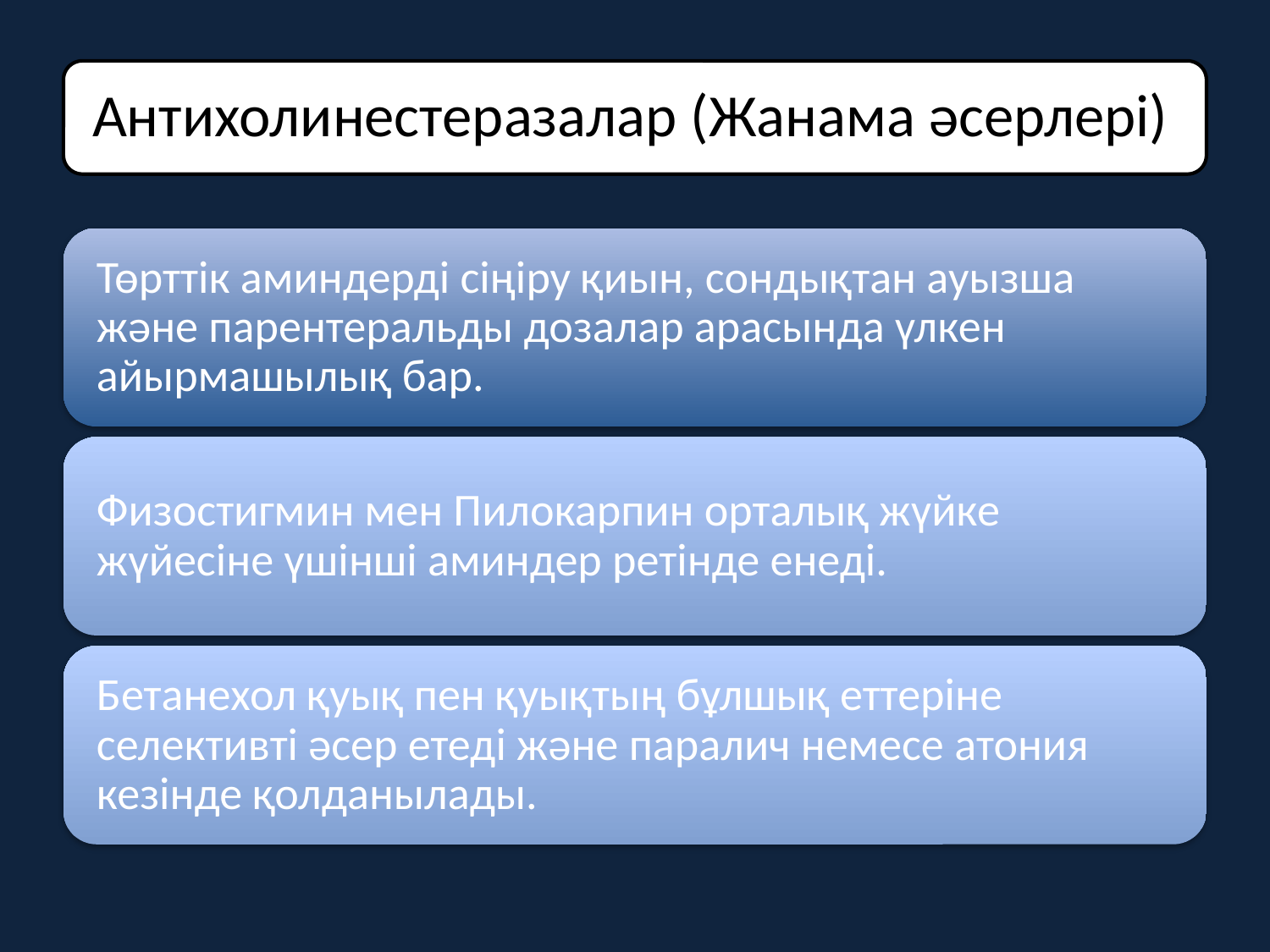

Антихолинестеразалар (Жанама әсерлері)
Төрттік аминдерді сіңіру қиын, сондықтан ауызша және парентеральды дозалар арасында үлкен айырмашылық бар.
Физостигмин мен Пилокарпин орталық жүйке жүйесіне үшінші аминдер ретінде енеді.
Бетанехол қуық пен қуықтың бұлшық еттеріне селективті әсер етеді және паралич немесе атония кезінде қолданылады.